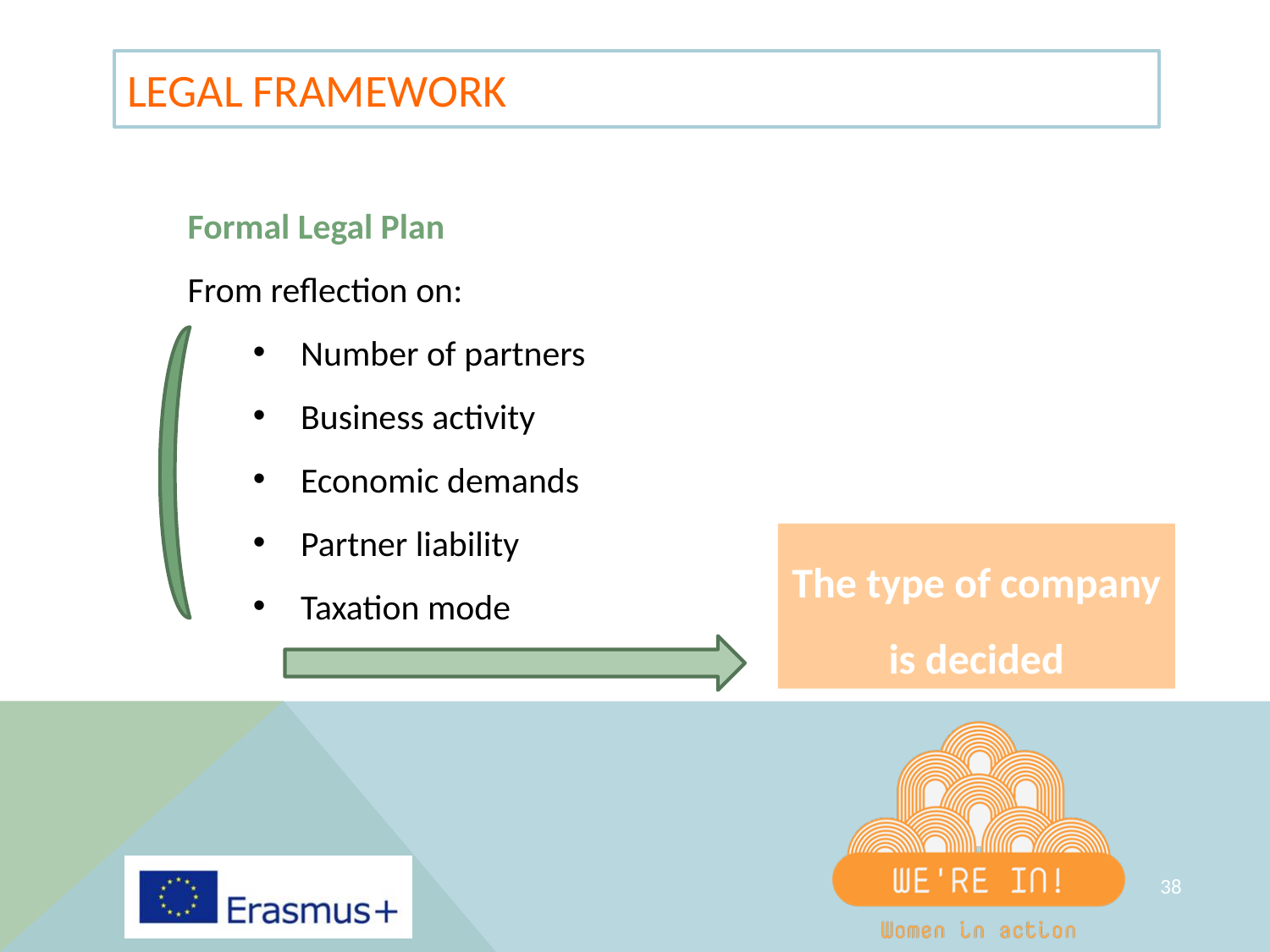

# LEGAL FRAMEWORK
Formal Legal Plan
From reflection on:
Number of partners
Business activity
Economic demands
Partner liability
Taxation mode

The type of company is decided

38